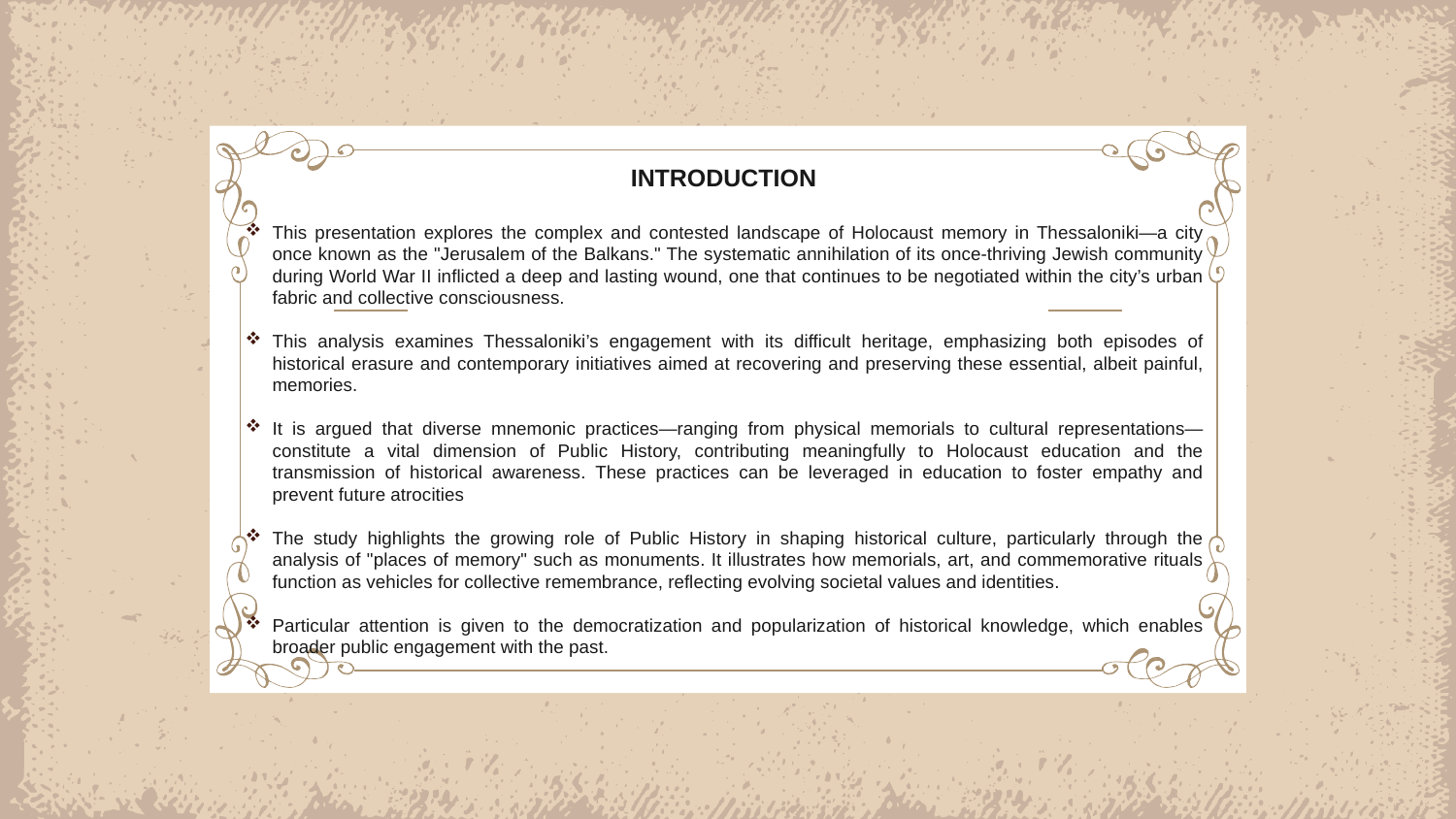

INTRODUCTION

This presentation explores the complex and contested landscape of Holocaust memory in Thessaloniki—a city once known as the "Jerusalem of the Balkans." The systematic annihilation of its once-thriving Jewish community during World War II inflicted a deep and lasting wound, one that continues to be negotiated within the city’s urban fabric and collective consciousness.

This analysis examines Thessaloniki’s engagement with its difficult heritage, emphasizing both episodes of historical erasure and contemporary initiatives aimed at recovering and preserving these essential, albeit painful, memories.

It is argued that diverse mnemonic practices—ranging from physical memorials to cultural representations—constitute a vital dimension of Public History, contributing meaningfully to Holocaust education and the transmission of historical awareness. These practices can be leveraged in education to foster empathy and prevent future atrocities

The study highlights the growing role of Public History in shaping historical culture, particularly through the analysis of "places of memory" such as monuments. It illustrates how memorials, art, and commemorative rituals function as vehicles for collective remembrance, reflecting evolving societal values and identities.

Particular attention is given to the democratization and popularization of historical knowledge, which enables broader public engagement with the past.